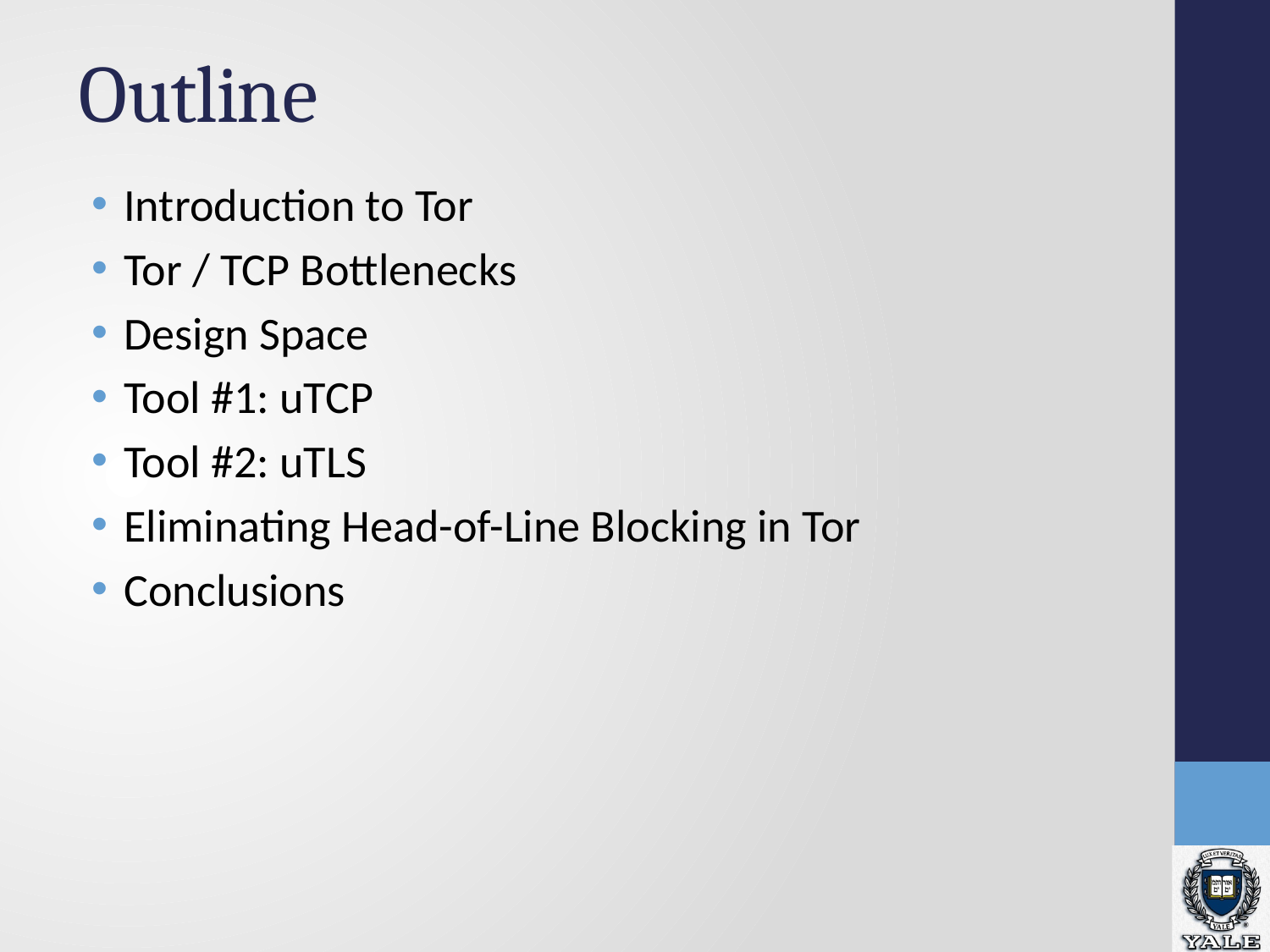

# Outline
Introduction to Tor
Tor / TCP Bottlenecks
Design Space
Tool #1: uTCP
Tool #2: uTLS
Eliminating Head-of-Line Blocking in Tor
Conclusions